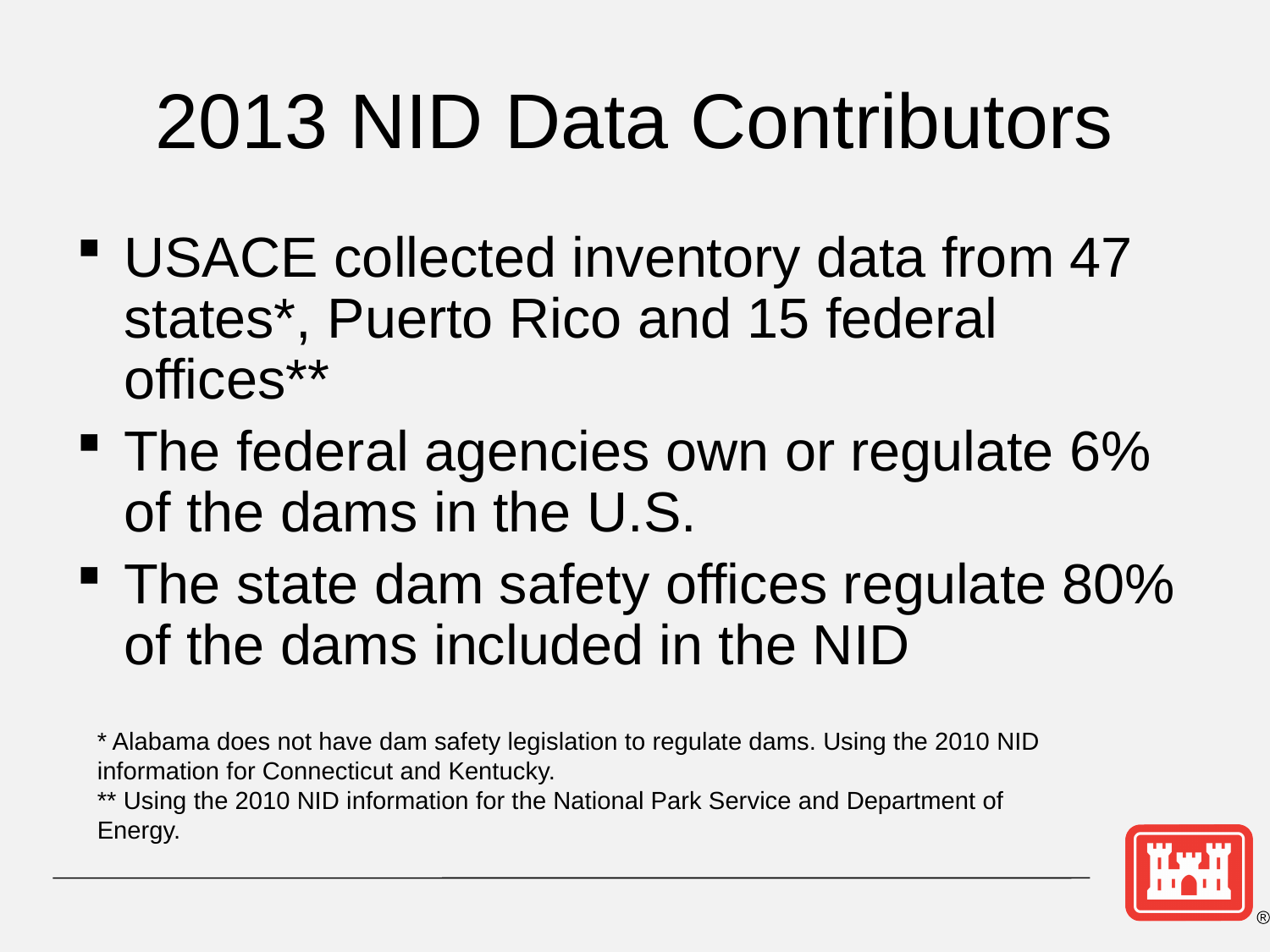

# 2013 NID Data Contributors
USACE collected inventory data from 47 states*, Puerto Rico and 15 federal offices**
The federal agencies own or regulate 6% of the dams in the U.S.
The state dam safety offices regulate 80% of the dams included in the NID
* Alabama does not have dam safety legislation to regulate dams. Using the 2010 NID information for Connecticut and Kentucky.
** Using the 2010 NID information for the National Park Service and Department of Energy.